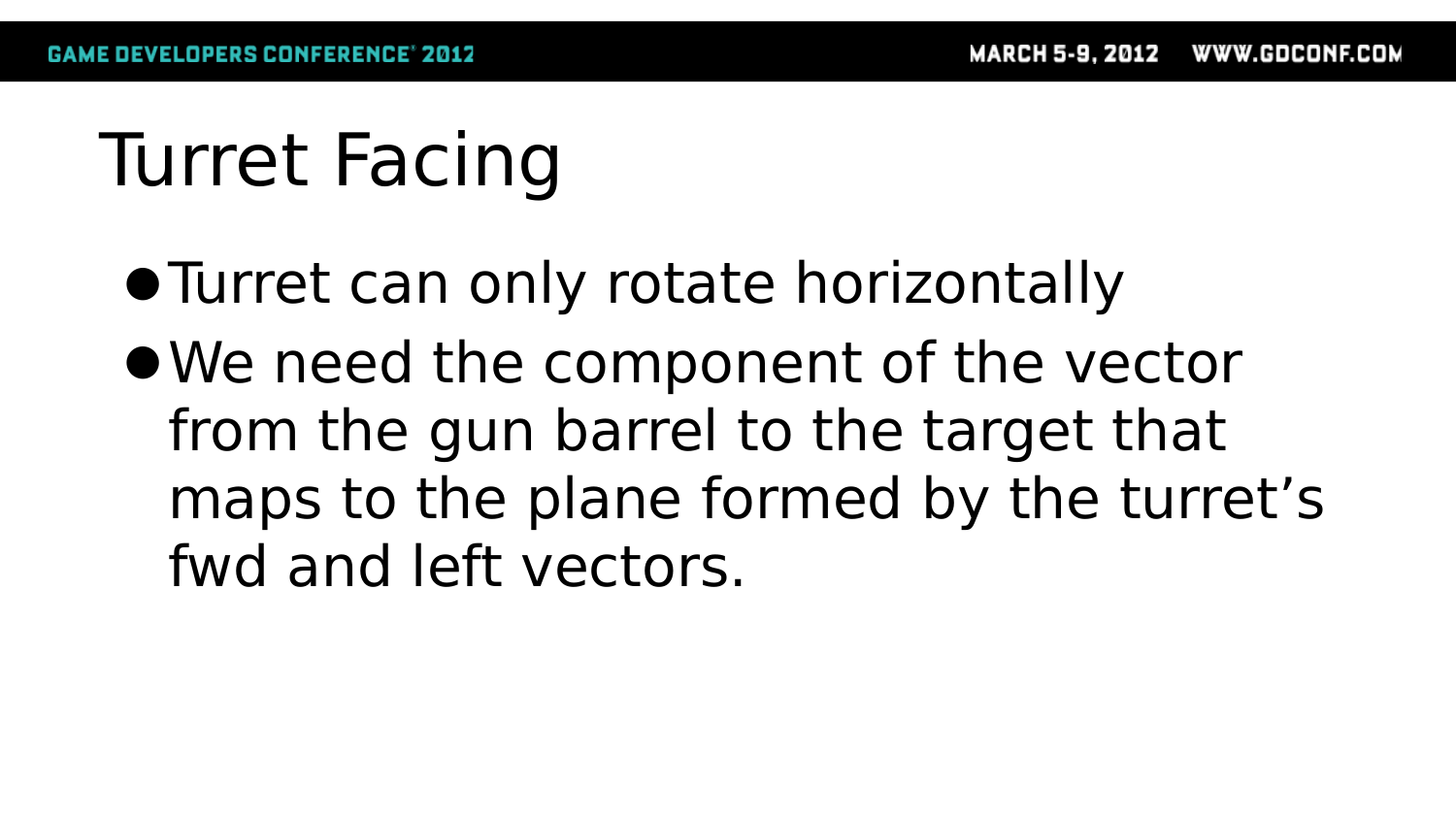

# Turret Facing
Turret can only rotate horizontally
We need the component of the vector from the gun barrel to the target that maps to the plane formed by the turret’s fwd and left vectors.